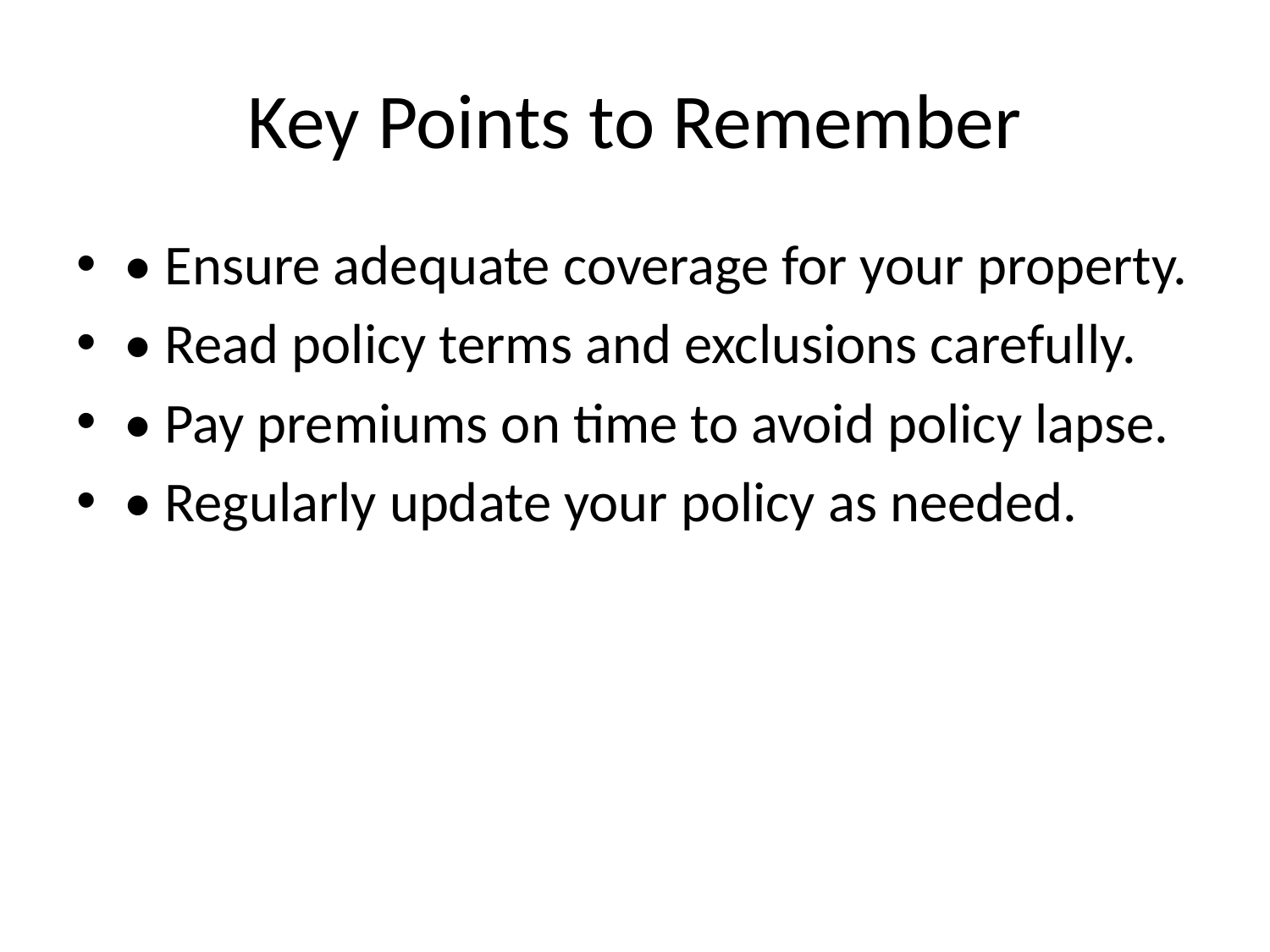

# Key Points to Remember
• Ensure adequate coverage for your property.
• Read policy terms and exclusions carefully.
• Pay premiums on time to avoid policy lapse.
• Regularly update your policy as needed.